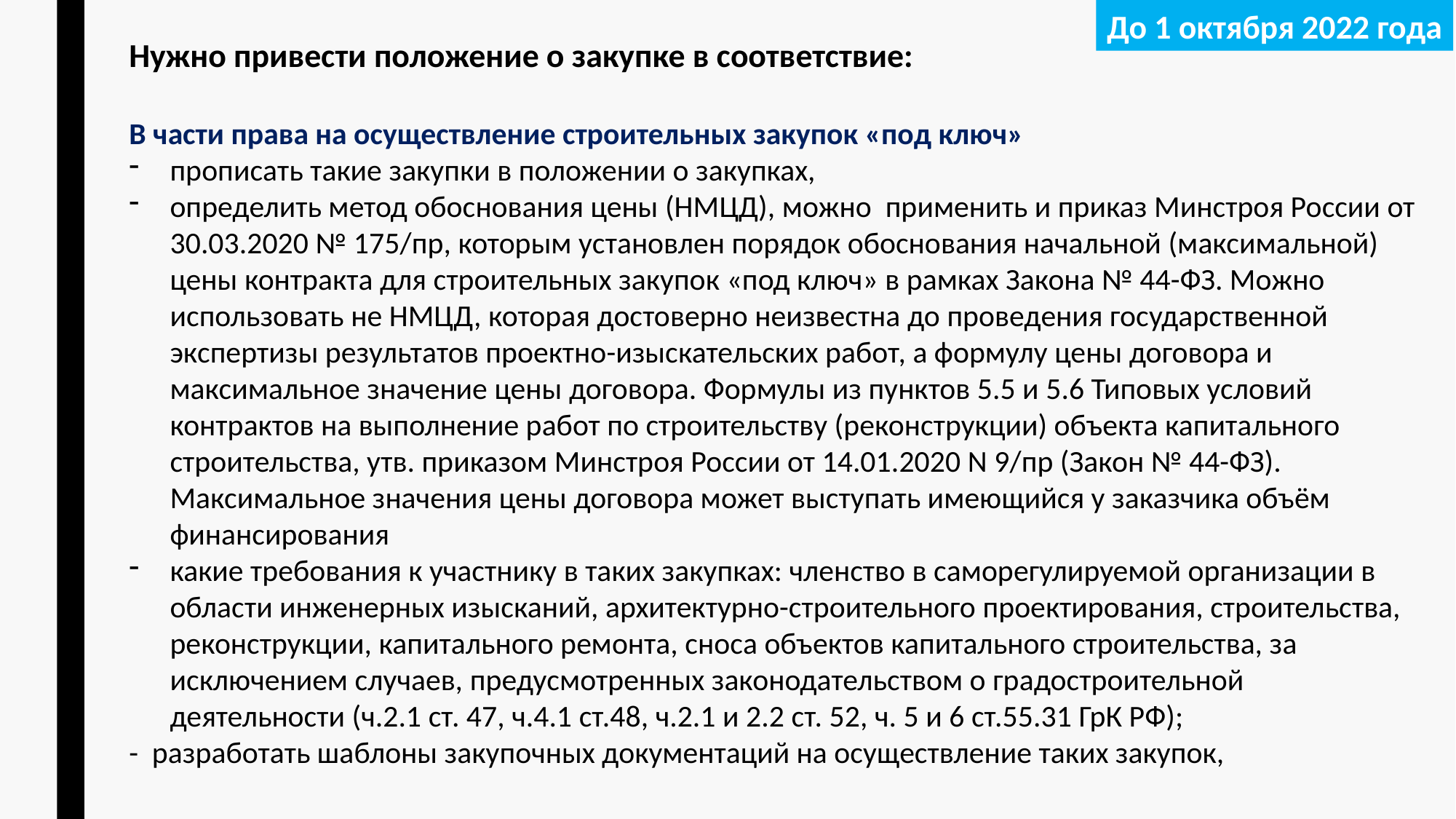

До 1 октября 2022 года
Нужно привести положение о закупке в соответствие:

В части права на осуществление строительных закупок «под ключ»
прописать такие закупки в положении о закупках,
определить метод обоснования цены (НМЦД), можно  применить и приказ Минстроя России от 30.03.2020 № 175/пр, которым установлен порядок обоснования начальной (максимальной) цены контракта для строительных закупок «под ключ» в рамках Закона № 44-ФЗ. Можно использовать не НМЦД, которая достоверно неизвестна до проведения государственной экспертизы результатов проектно-изыскательских работ, а формулу цены договора и максимальное значение цены договора. Формулы из пунктов 5.5 и 5.6 Типовых условий контрактов на выполнение работ по строительству (реконструкции) объекта капитального строительства, утв. приказом Минстроя России от 14.01.2020 N 9/пр (Закон № 44-ФЗ). Максимальное значения цены договора может выступать имеющийся у заказчика объём финансирования
какие требования к участнику в таких закупках: членство в саморегулируемой организации в области инженерных изысканий, архитектурно-строительного проектирования, строительства, реконструкции, капитального ремонта, сноса объектов капитального строительства, за исключением случаев, предусмотренных законодательством о градостроительной деятельности (ч.2.1 ст. 47, ч.4.1 ст.48, ч.2.1 и 2.2 ст. 52, ч. 5 и 6 ст.55.31 ГрК РФ);
-  разработать шаблоны закупочных документаций на осуществление таких закупок,